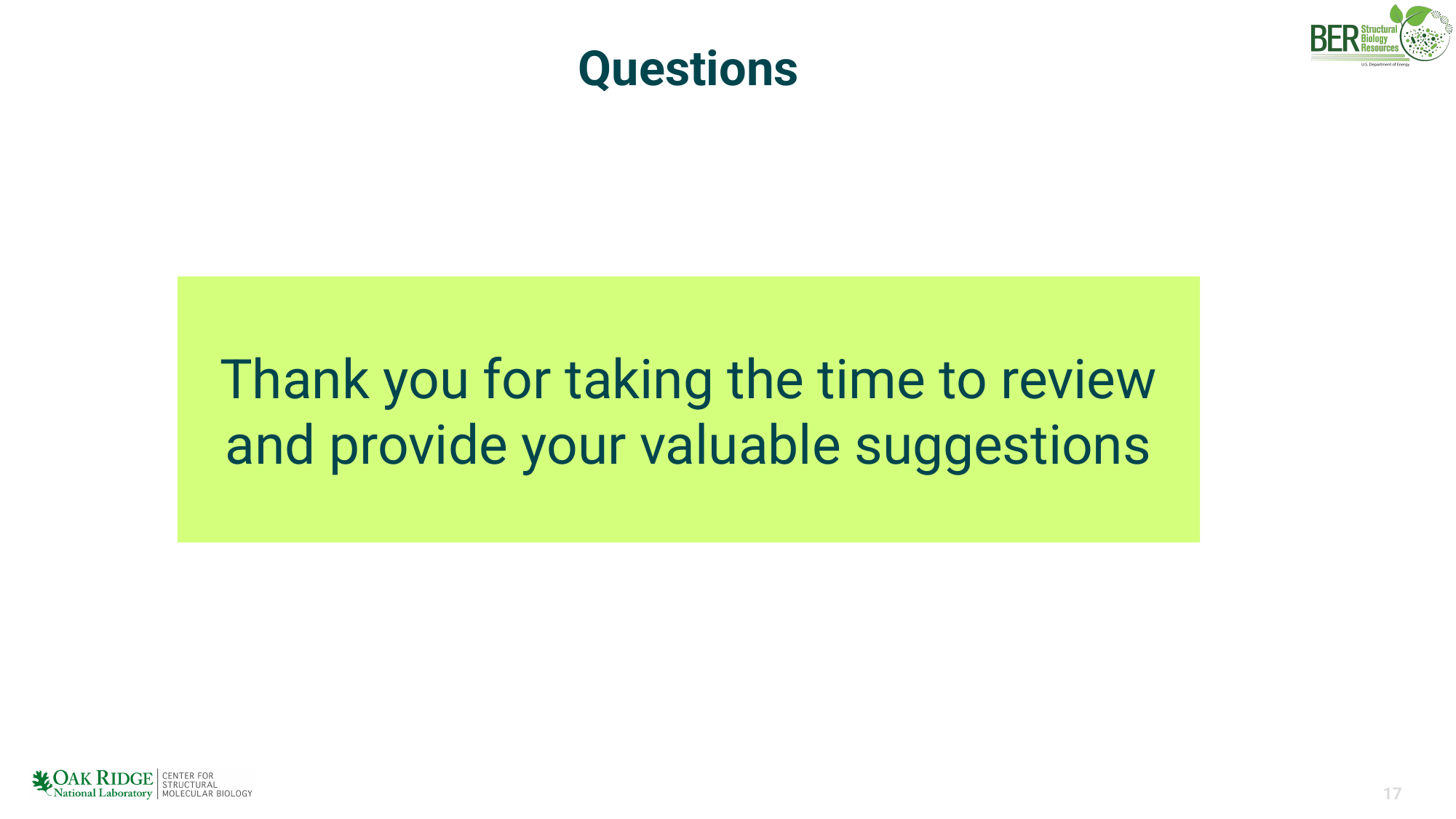

# Questions
Thank you for taking the time to review and provide your valuable suggestions